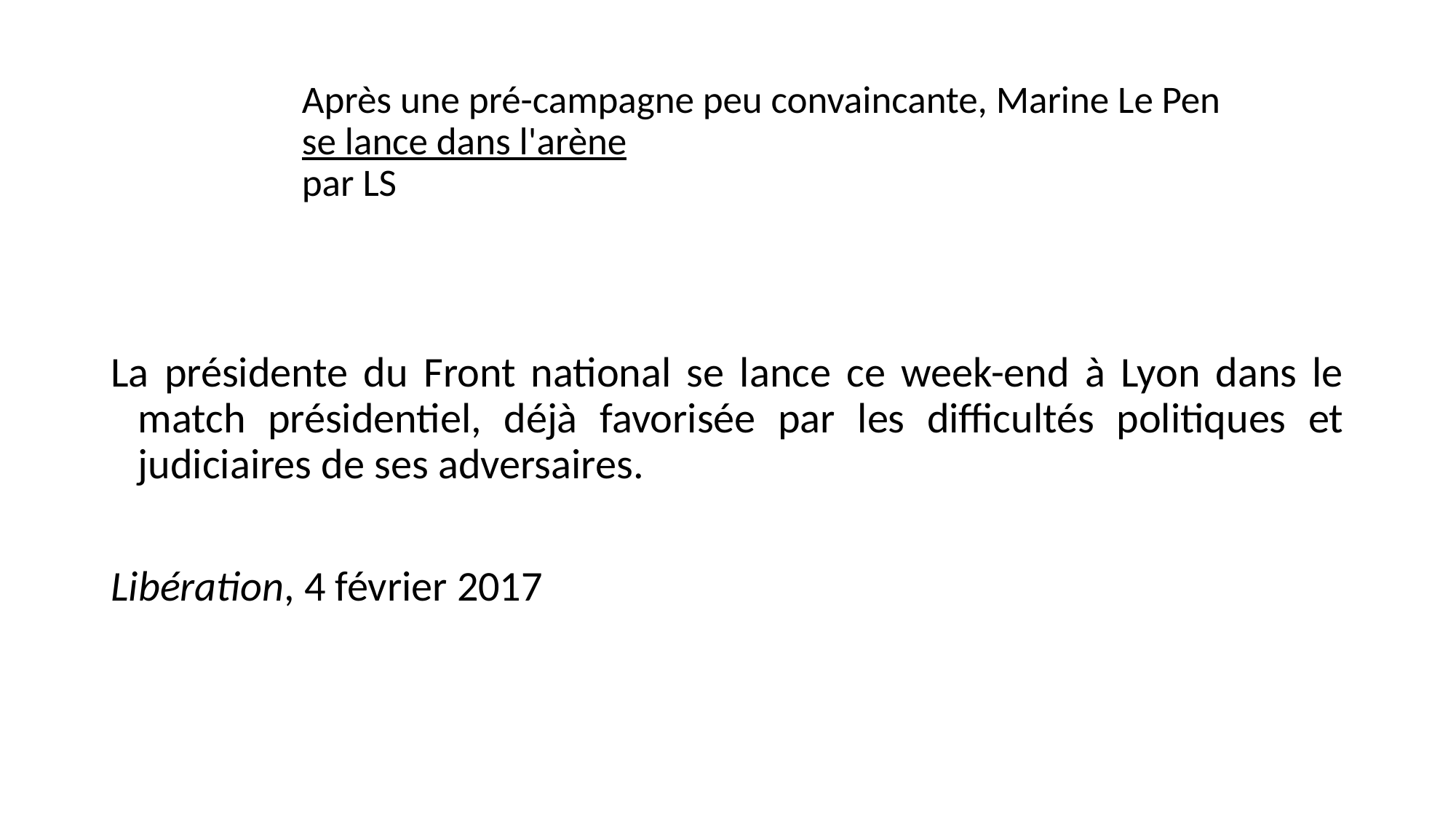

# Après une pré-campagne peu convaincante, Marine Le Pen se lance dans l'arène par LS

La présidente du Front national se lance ce week-end à Lyon dans le match présidentiel, déjà favorisée par les difficultés politiques et judiciaires de ses adversaires.

Libération, 4 février 2017